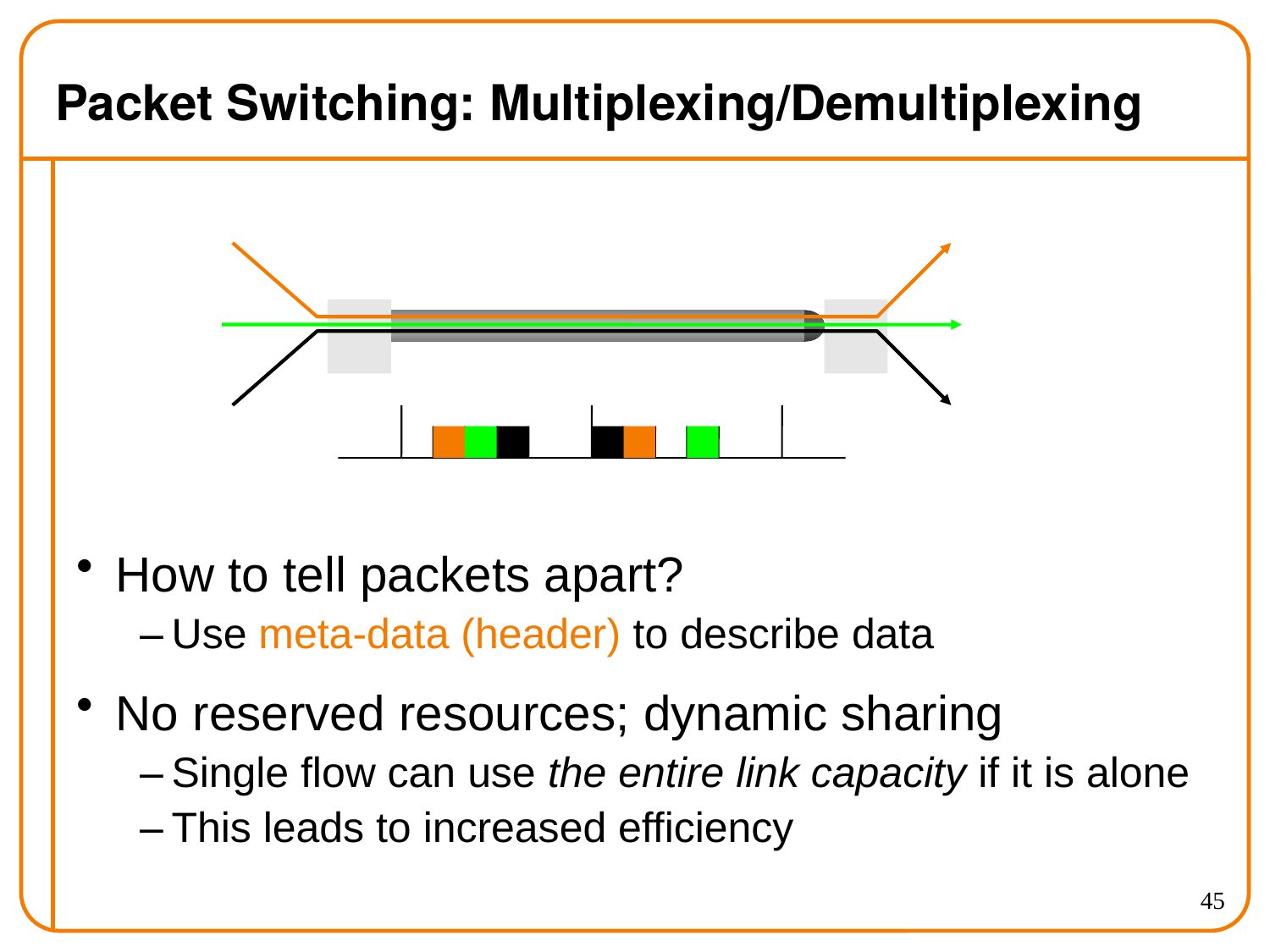

# Packet Switching: Multiplexing/Demultiplexing

How to tell packets apart?
Use meta-data (header) to describe data
No reserved resources; dynamic sharing
Single flow can use the entire link capacity if it is alone
This leads to increased efficiency

45